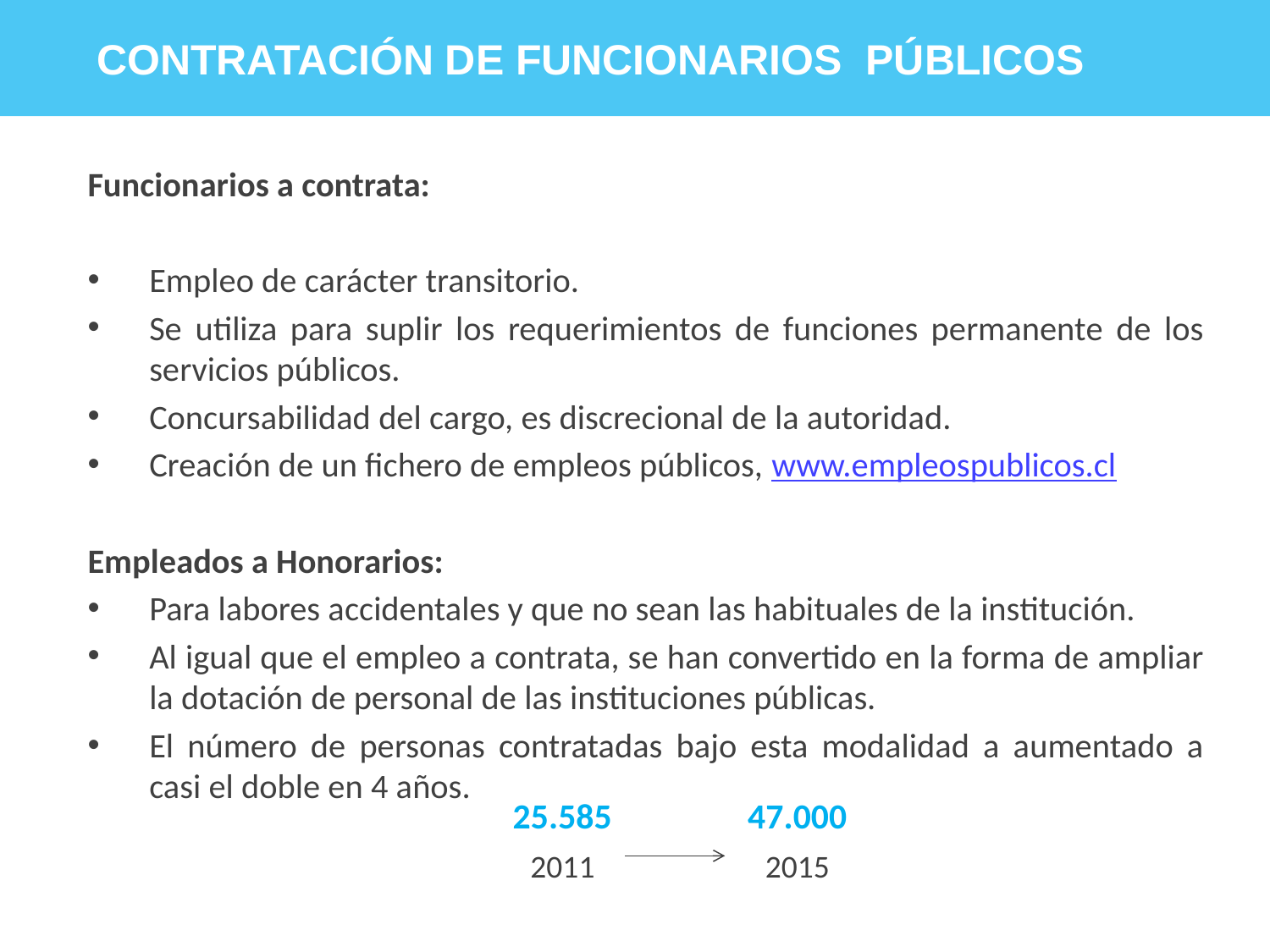

CONTRATACIÓN DE FUNCIONARIOS  PÚBLICOS
Funcionarios a contrata:

Empleo de carácter transitorio.
Se utiliza para suplir los requerimientos de funciones permanente de los servicios públicos.
Concursabilidad del cargo, es discrecional de la autoridad.
Creación de un fichero de empleos públicos, www.empleospublicos.cl

Empleados a Honorarios:
Para labores accidentales y que no sean las habituales de la institución.
Al igual que el empleo a contrata, se han convertido en la forma de ampliar la dotación de personal de las instituciones públicas.
El número de personas contratadas bajo esta modalidad a aumentado a casi el doble en 4 años.
| 25.585 | 47.000 |
| --- | --- |
| 2011 | 2015 |